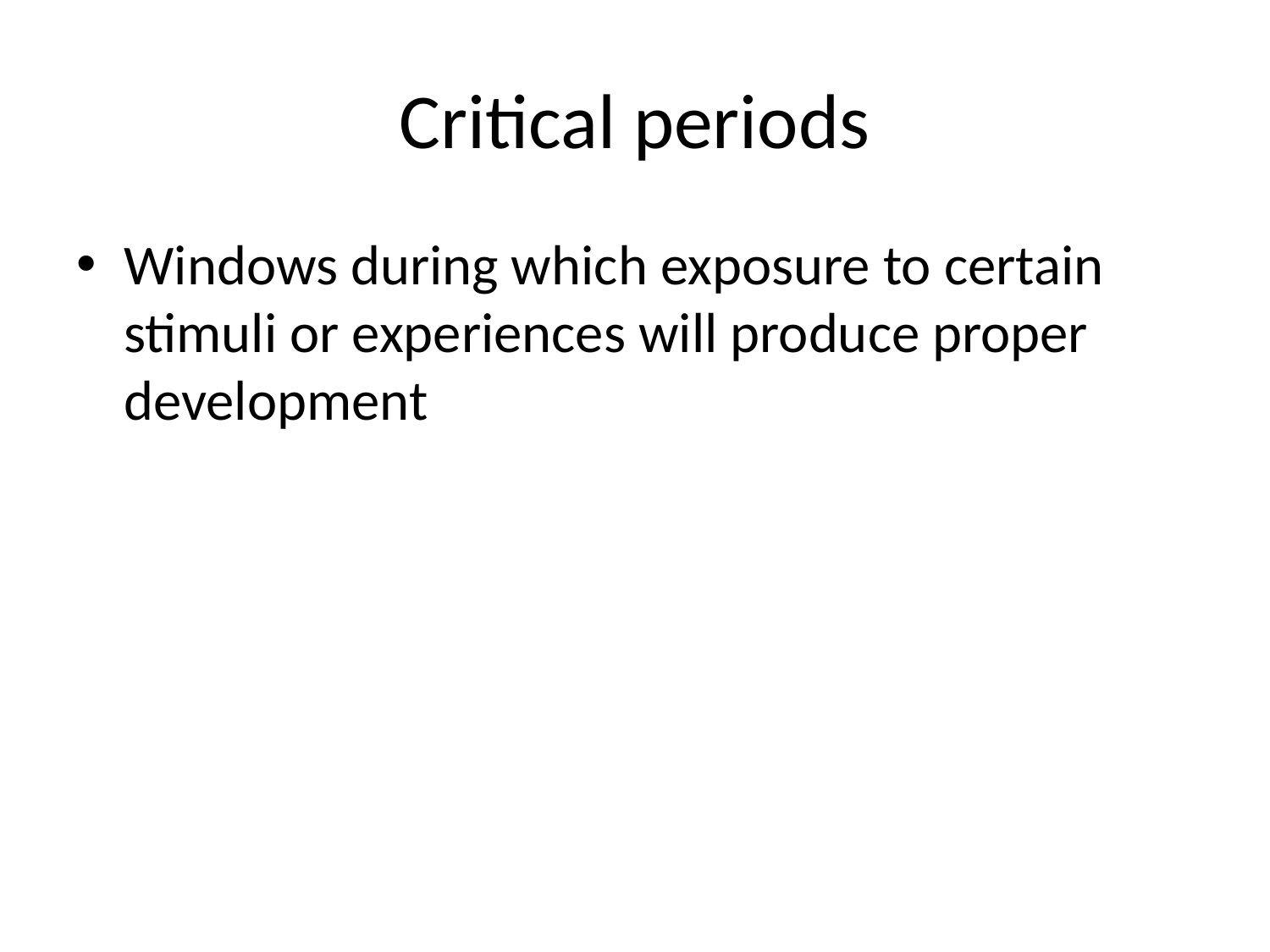

# Critical periods
Windows during which exposure to certain stimuli or experiences will produce proper development